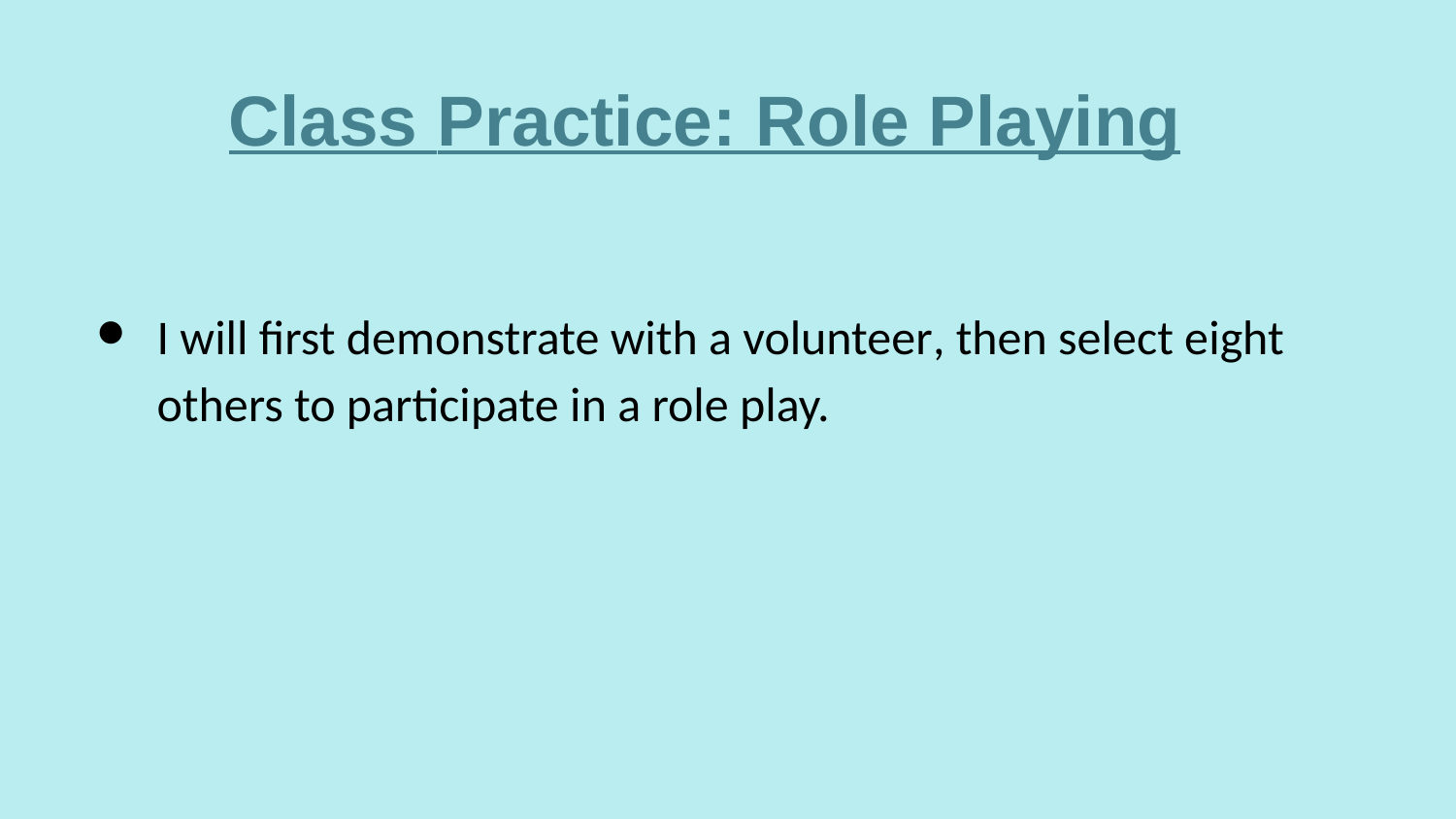

Class Practice: Role Playing

I will first demonstrate with a volunteer, then select eight others to participate in a role play.